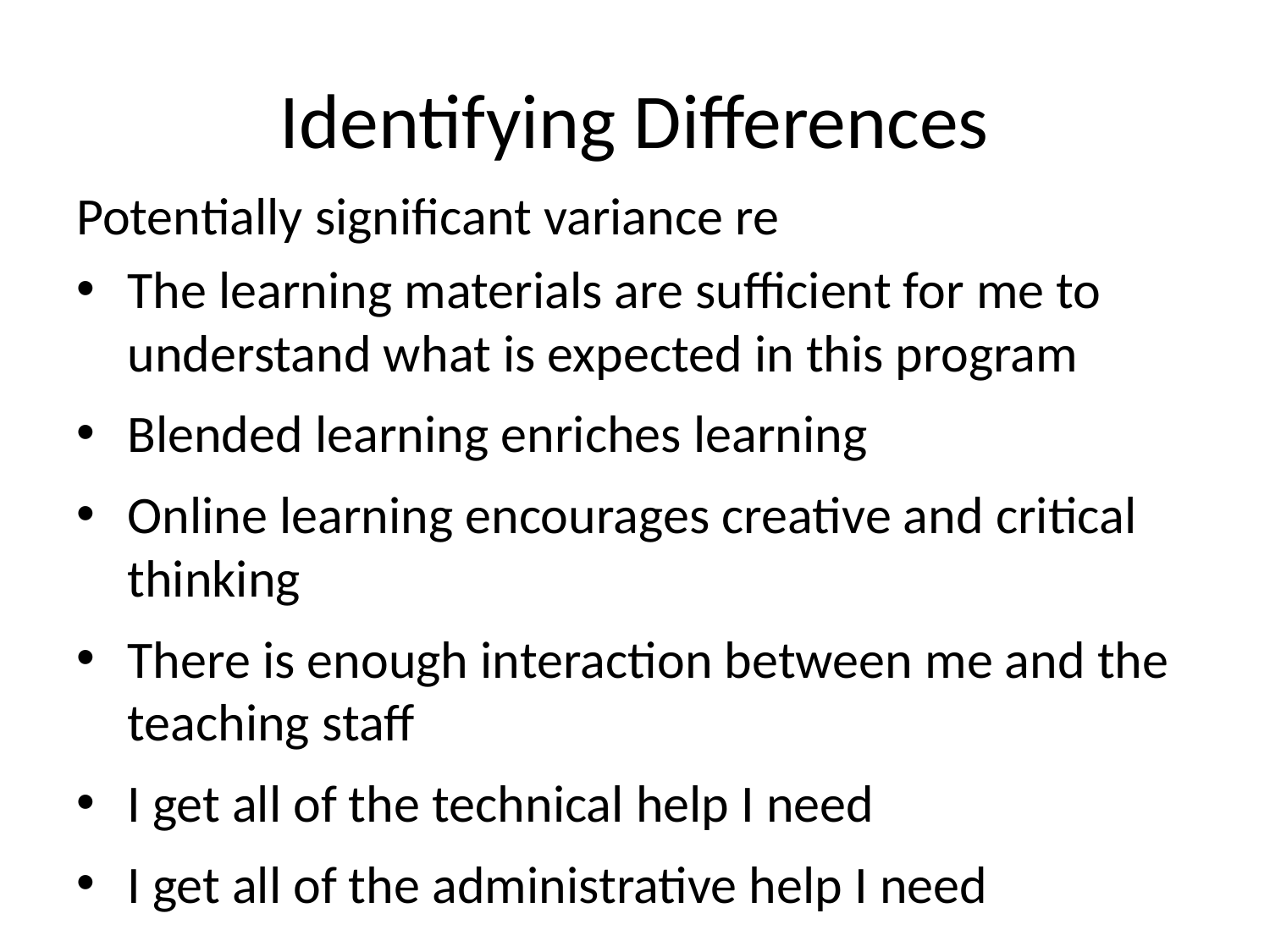

# Identifying Differences
Potentially significant variance re
The learning materials are sufficient for me to understand what is expected in this program
Blended learning enriches learning
Online learning encourages creative and critical thinking
There is enough interaction between me and the teaching staff
I get all of the technical help I need
I get all of the administrative help I need